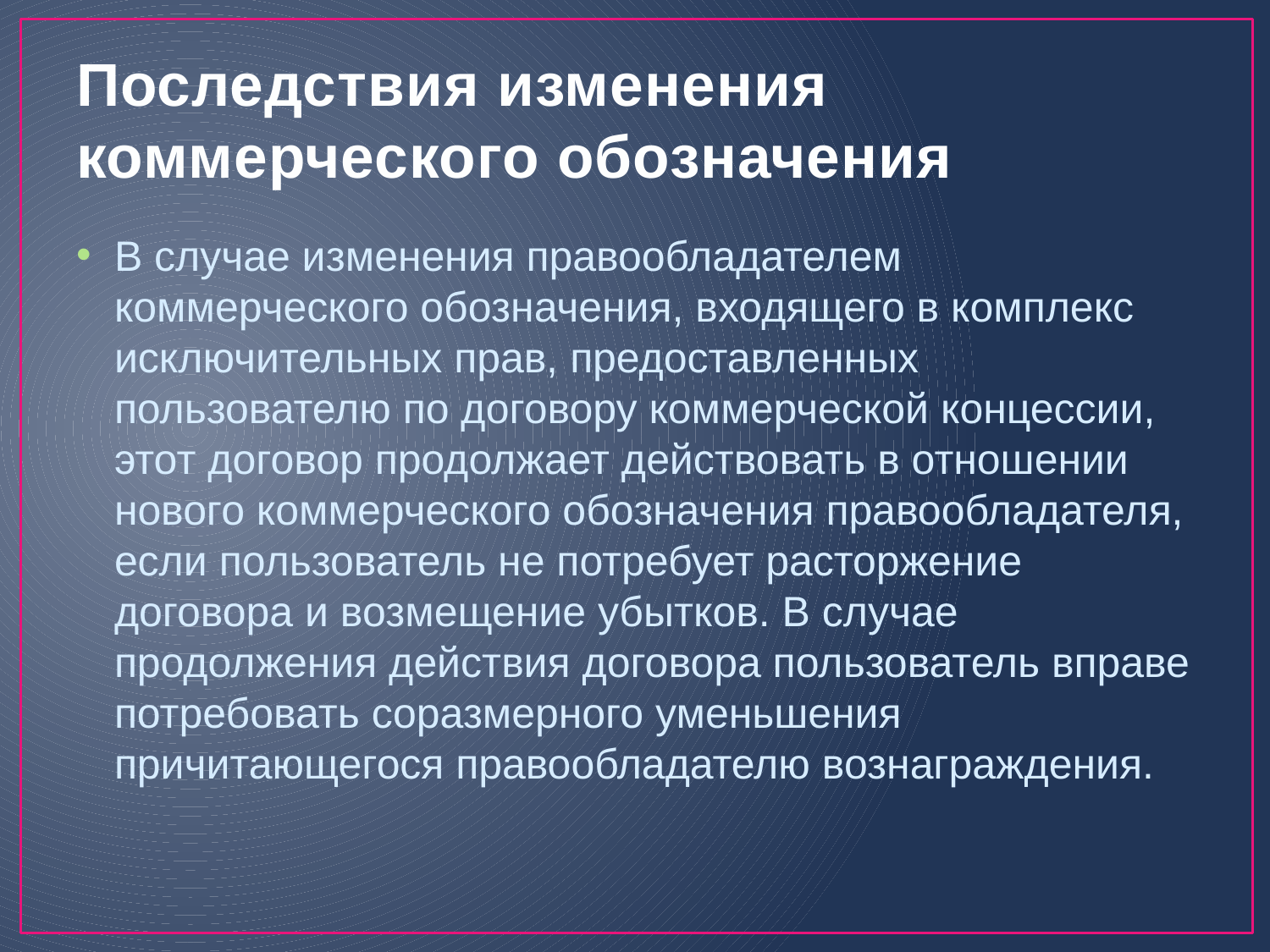

# Последствия изменения коммерческого обозначения
В случае изменения правообладателем коммерческого обозначения, входящего в комплекс исключительных прав, предоставленных пользователю по договору коммерческой концессии, этот договор продолжает действовать в отношении нового коммерческого обозначения правообладателя, если пользователь не потребует расторжение договора и возмещение убытков. В случае продолжения действия договора пользователь вправе потребовать соразмерного уменьшения причитающегося правообладателю вознаграждения.